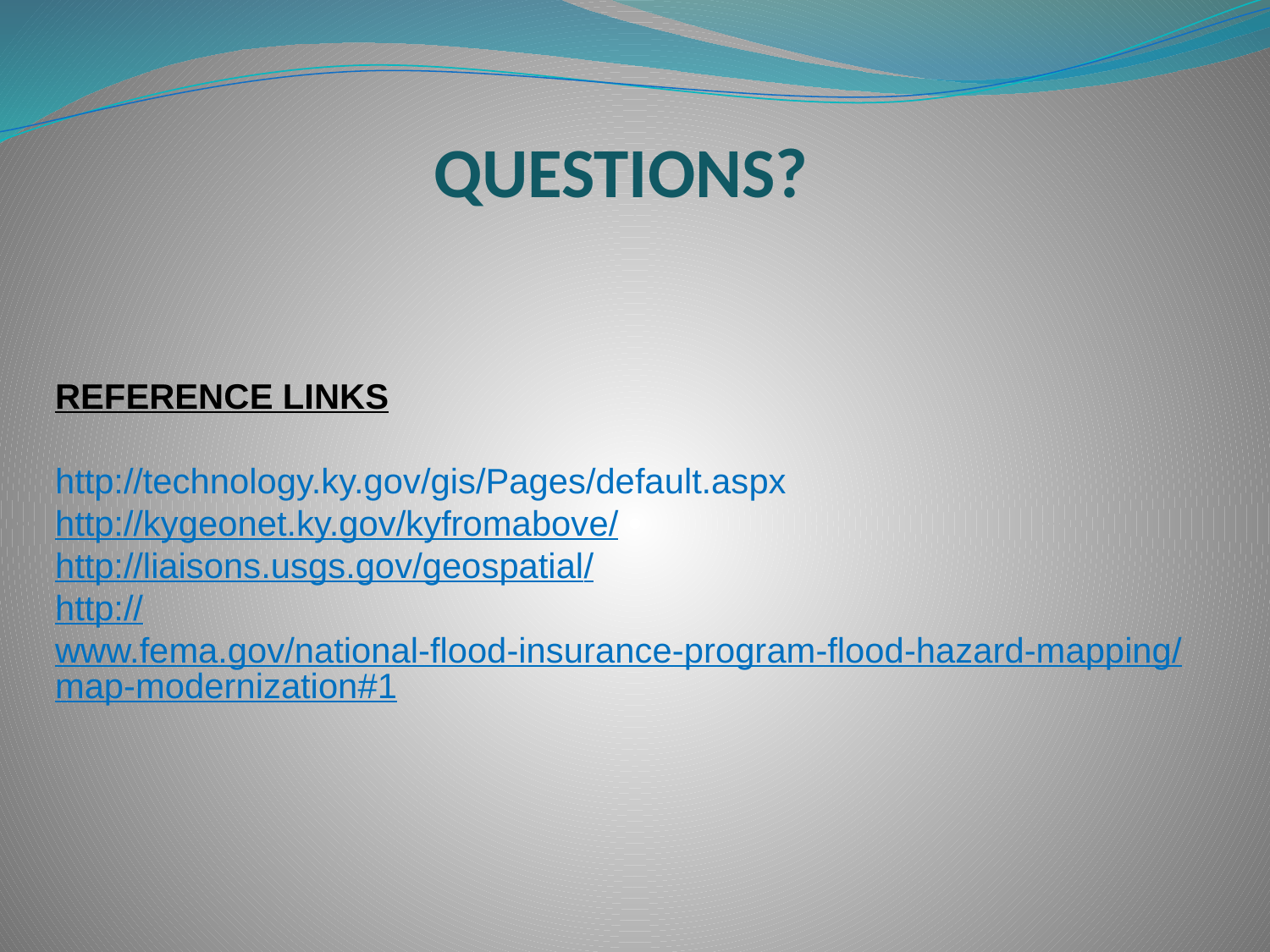

# QUESTIONS?
REFERENCE LINKS

http://technology.ky.gov/gis/Pages/default.aspx
http://kygeonet.ky.gov/kyfromabove/
http://liaisons.usgs.gov/geospatial/
http://www.fema.gov/national-flood-insurance-program-flood-hazard-mapping/map-modernization#1